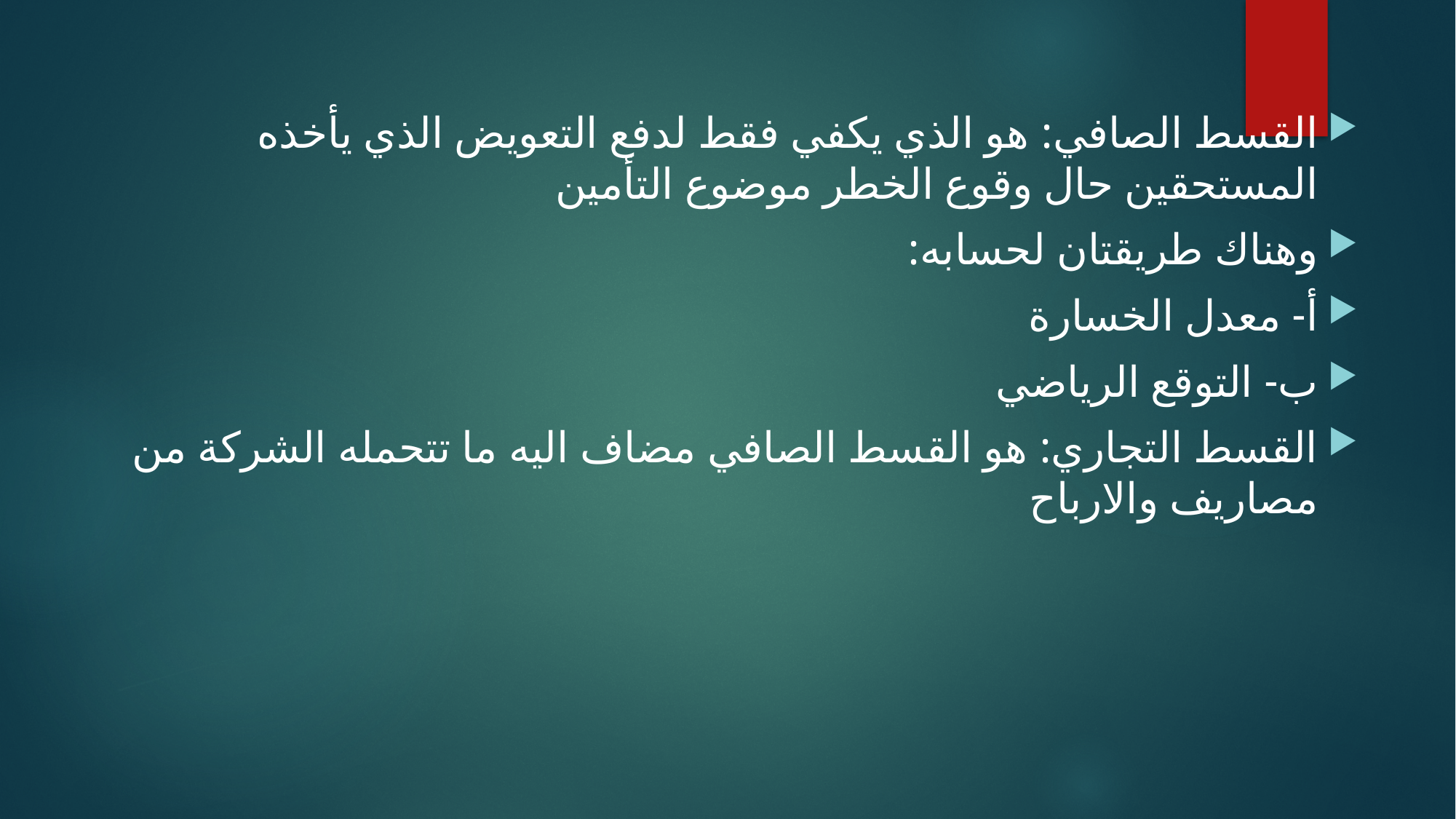

القسط الصافي: هو الذي يكفي فقط لدفع التعويض الذي يأخذه المستحقين حال وقوع الخطر موضوع التأمين
وهناك طريقتان لحسابه:
أ- معدل الخسارة
ب- التوقع الرياضي
القسط التجاري: هو القسط الصافي مضاف اليه ما تتحمله الشركة من مصاريف والارباح